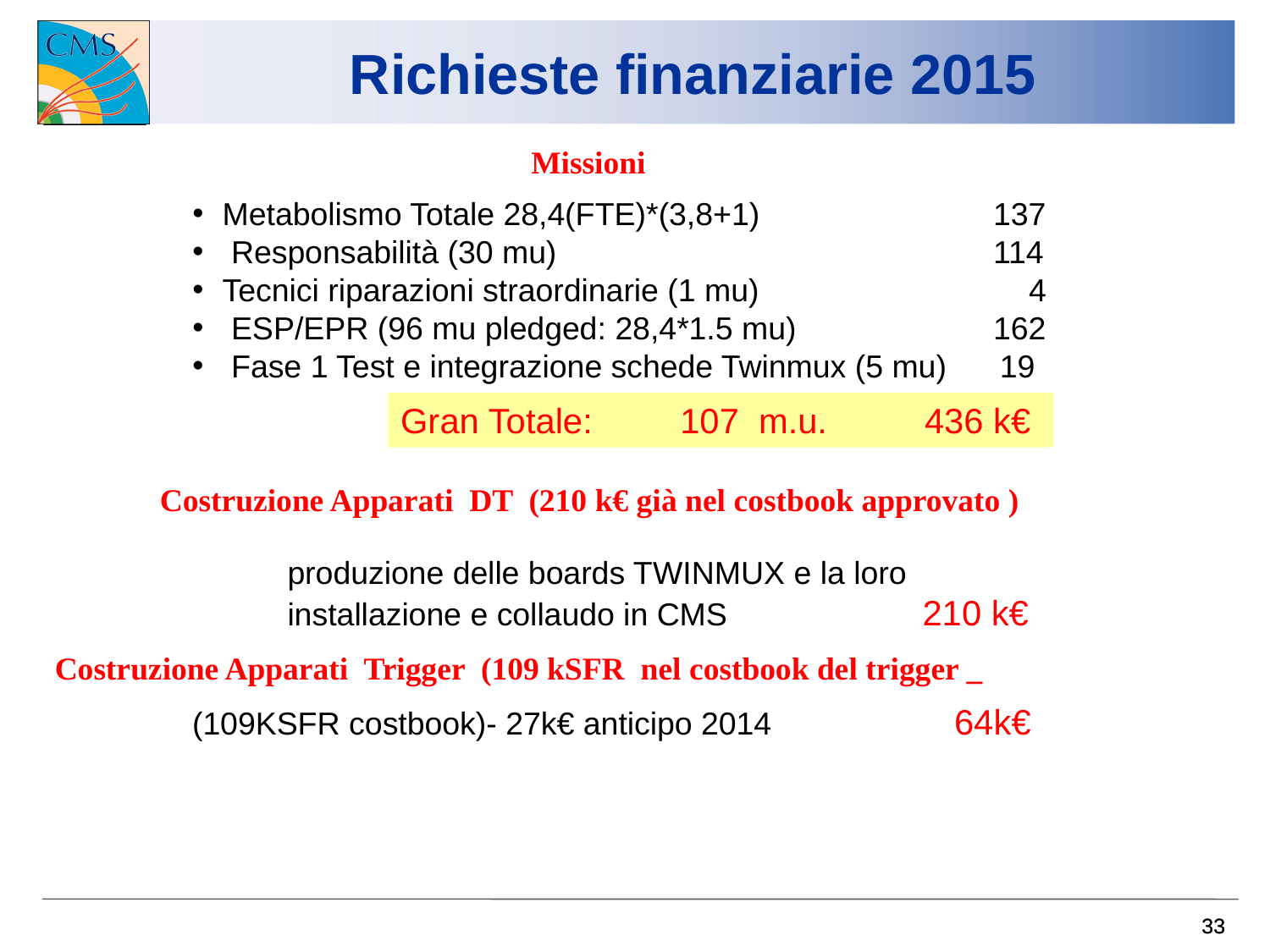

# Richieste finanziarie 2015
Missioni
Metabolismo Totale 28,4(FTE)*(3,8+1)		 137
 Responsabilità (30 mu)				 114
Tecnici riparazioni straordinarie (1 mu)		     4
 ESP/EPR (96 mu pledged: 28,4*1.5 mu)		 162
 Fase 1 Test e integrazione schede Twinmux (5 mu)      19
Gran Totale:         107  m.u.          436 k€
Costruzione Apparati  DT  (210 k€ già nel costbook approvato )
produzione delle boards TWINMUX e la loro installazione e collaudo in CMS		210 k€
Costruzione Apparati  Trigger  (109 kSFR  nel costbook del trigger _
(109KSFR costbook)- 27k€ anticipo 2014		64k€
33
33